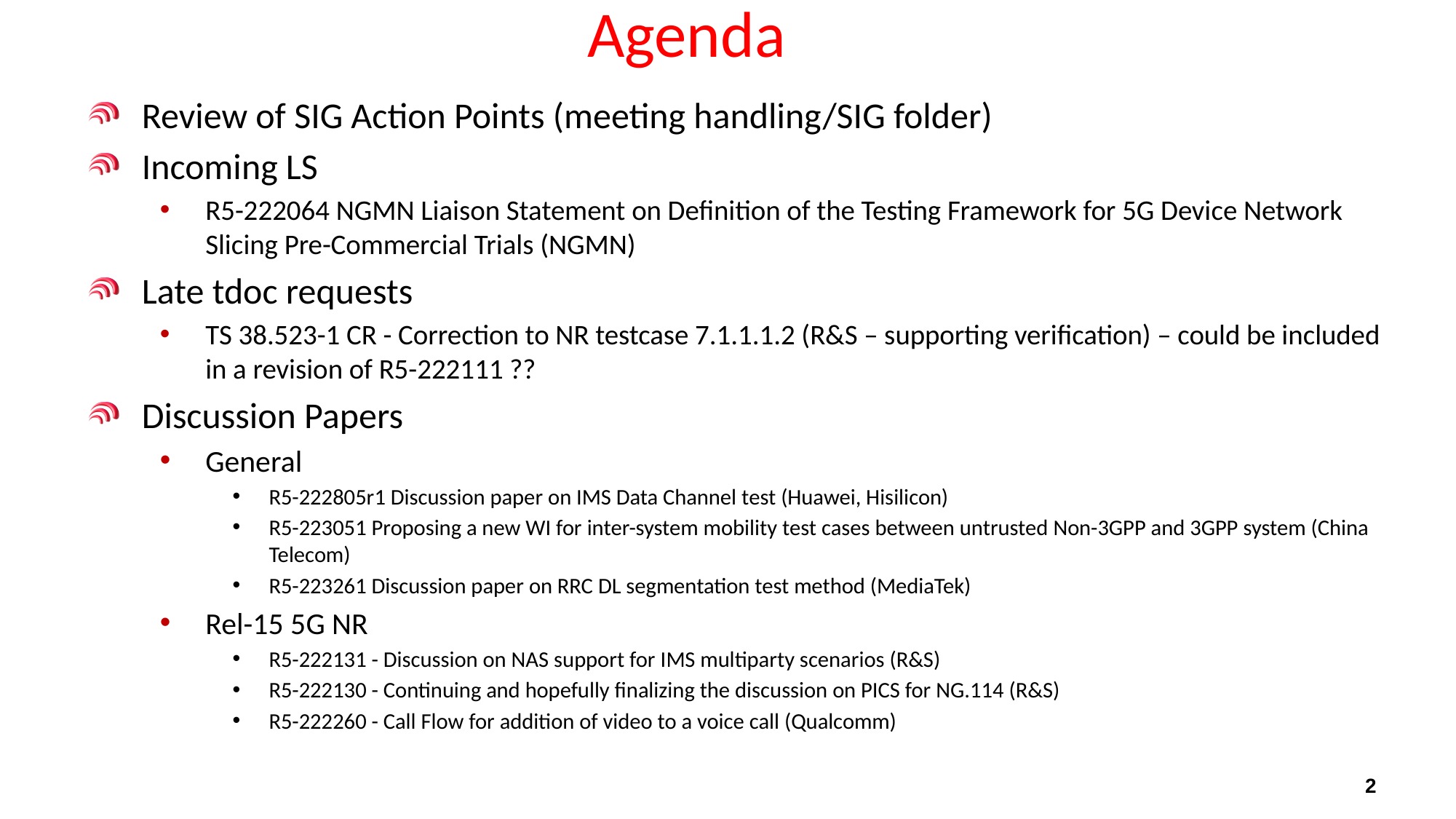

# Agenda
Review of SIG Action Points (meeting handling/SIG folder)
Incoming LS
R5-222064 NGMN Liaison Statement on Definition of the Testing Framework for 5G Device Network Slicing Pre-Commercial Trials (NGMN)
Late tdoc requests
TS 38.523-1 CR - Correction to NR testcase 7.1.1.1.2 (R&S – supporting verification) – could be included in a revision of R5-222111 ??
Discussion Papers
General
R5-222805r1 Discussion paper on IMS Data Channel test (Huawei, Hisilicon)
R5-223051 Proposing a new WI for inter-system mobility test cases between untrusted Non-3GPP and 3GPP system (China Telecom)
R5-223261 Discussion paper on RRC DL segmentation test method (MediaTek)
Rel-15 5G NR
R5-222131 - Discussion on NAS support for IMS multiparty scenarios (R&S)
R5-222130 - Continuing and hopefully finalizing the discussion on PICS for NG.114 (R&S)
R5-222260 - Call Flow for addition of video to a voice call (Qualcomm)